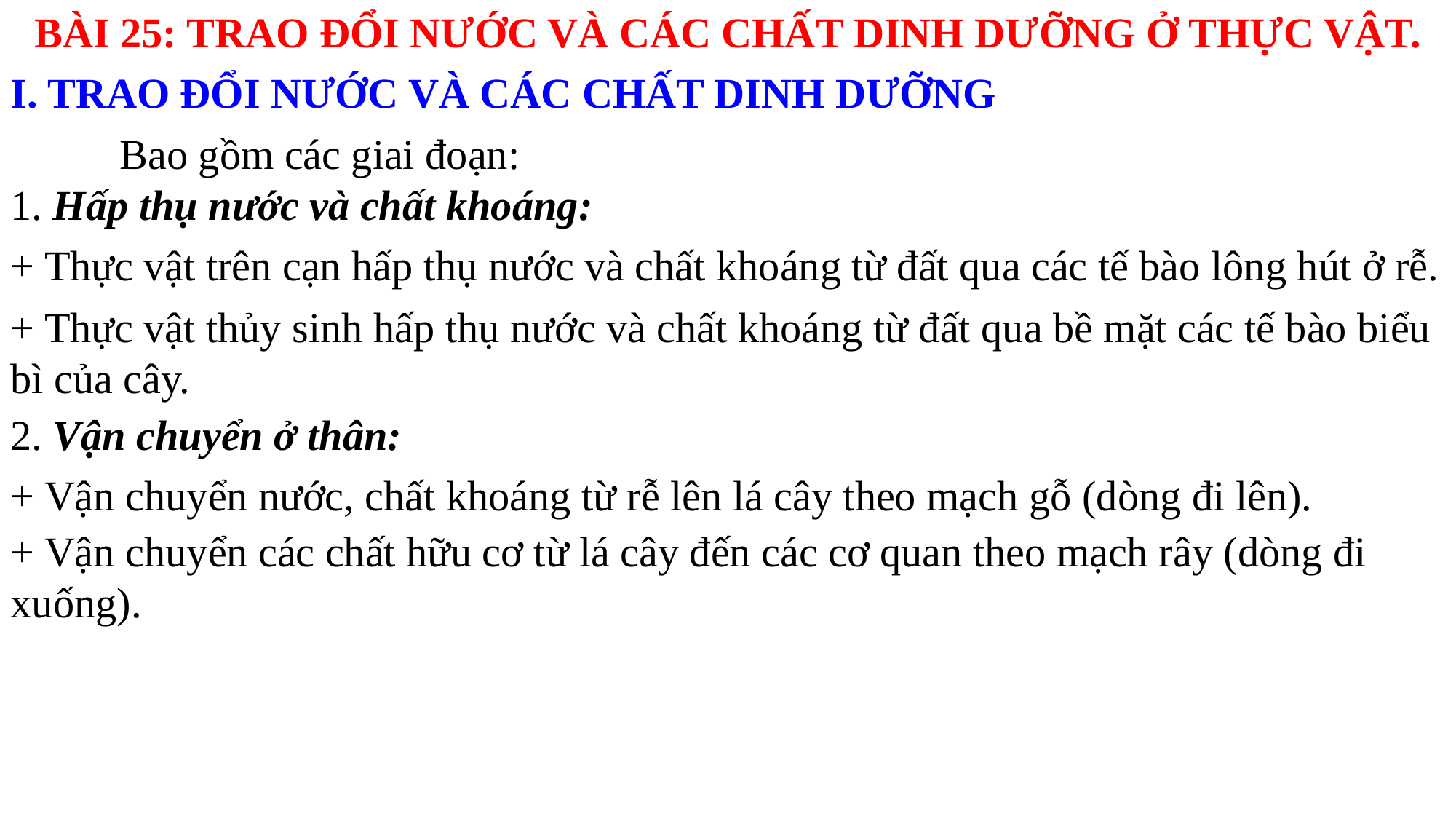

BÀI 25: TRAO ĐỔI NƯỚC VÀ CÁC CHẤT DINH DƯỠNG Ở THỰC VẬT.
I. TRAO ĐỔI NƯỚC VÀ CÁC CHẤT DINH DƯỠNG
	Bao gồm các giai đoạn:
1. Hấp thụ nước và chất khoáng:
+ Thực vật trên cạn hấp thụ nước và chất khoáng từ đất qua các tế bào lông hút ở rễ.
+ Thực vật thủy sinh hấp thụ nước và chất khoáng từ đất qua bề mặt các tế bào biểu bì của cây.
2. Vận chuyển ở thân:
+ Vận chuyển nước, chất khoáng từ rễ lên lá cây theo mạch gỗ (dòng đi lên).
+ Vận chuyển các chất hữu cơ từ lá cây đến các cơ quan theo mạch rây (dòng đi xuống).